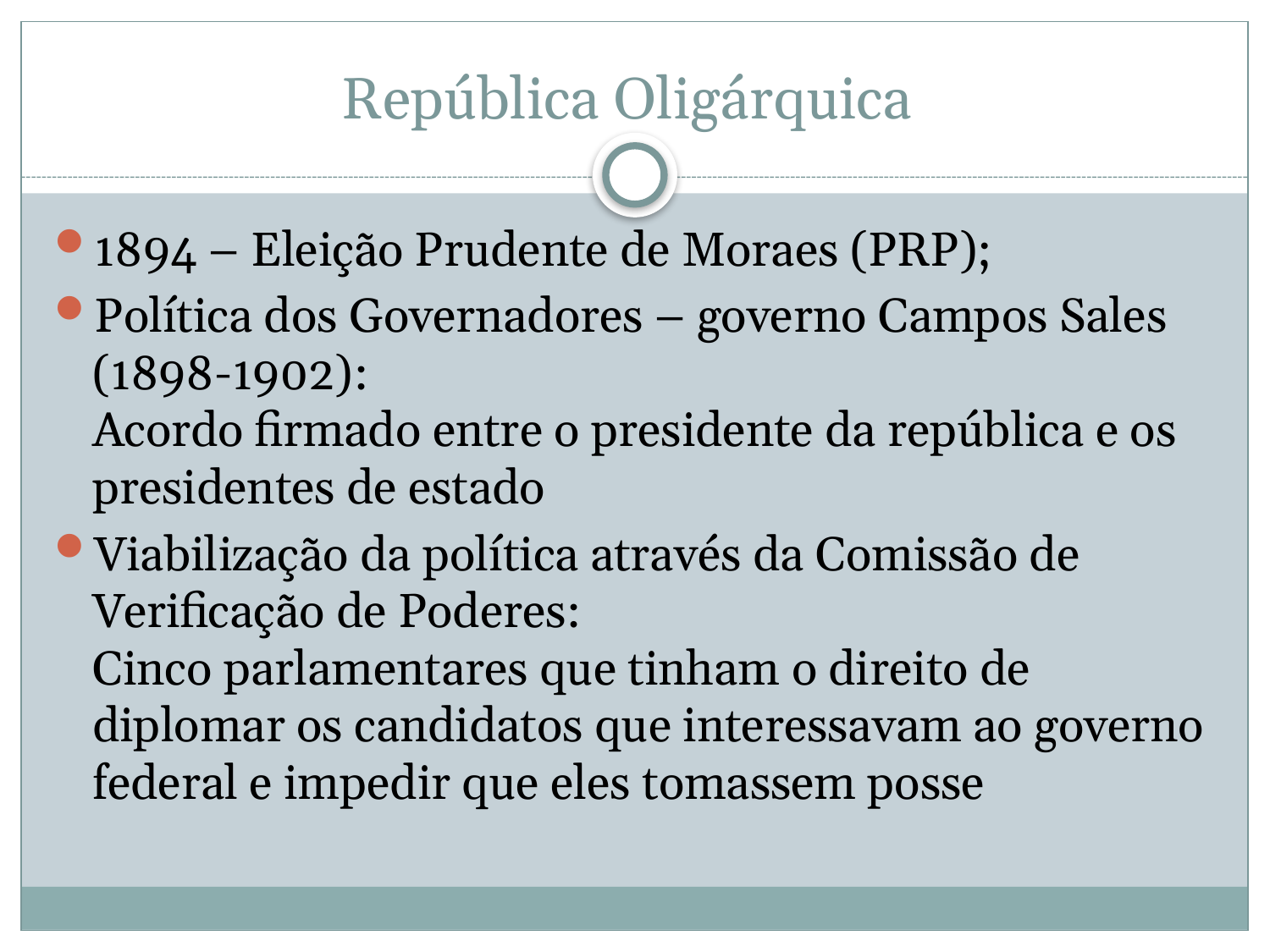

# República Oligárquica
1894 – Eleição Prudente de Moraes (PRP);
Política dos Governadores – governo Campos Sales (1898-1902):
Acordo firmado entre o presidente da república e os presidentes de estado
Viabilização da política através da Comissão de Verificação de Poderes:
Cinco parlamentares que tinham o direito de diplomar os candidatos que interessavam ao governo federal e impedir que eles tomassem posse